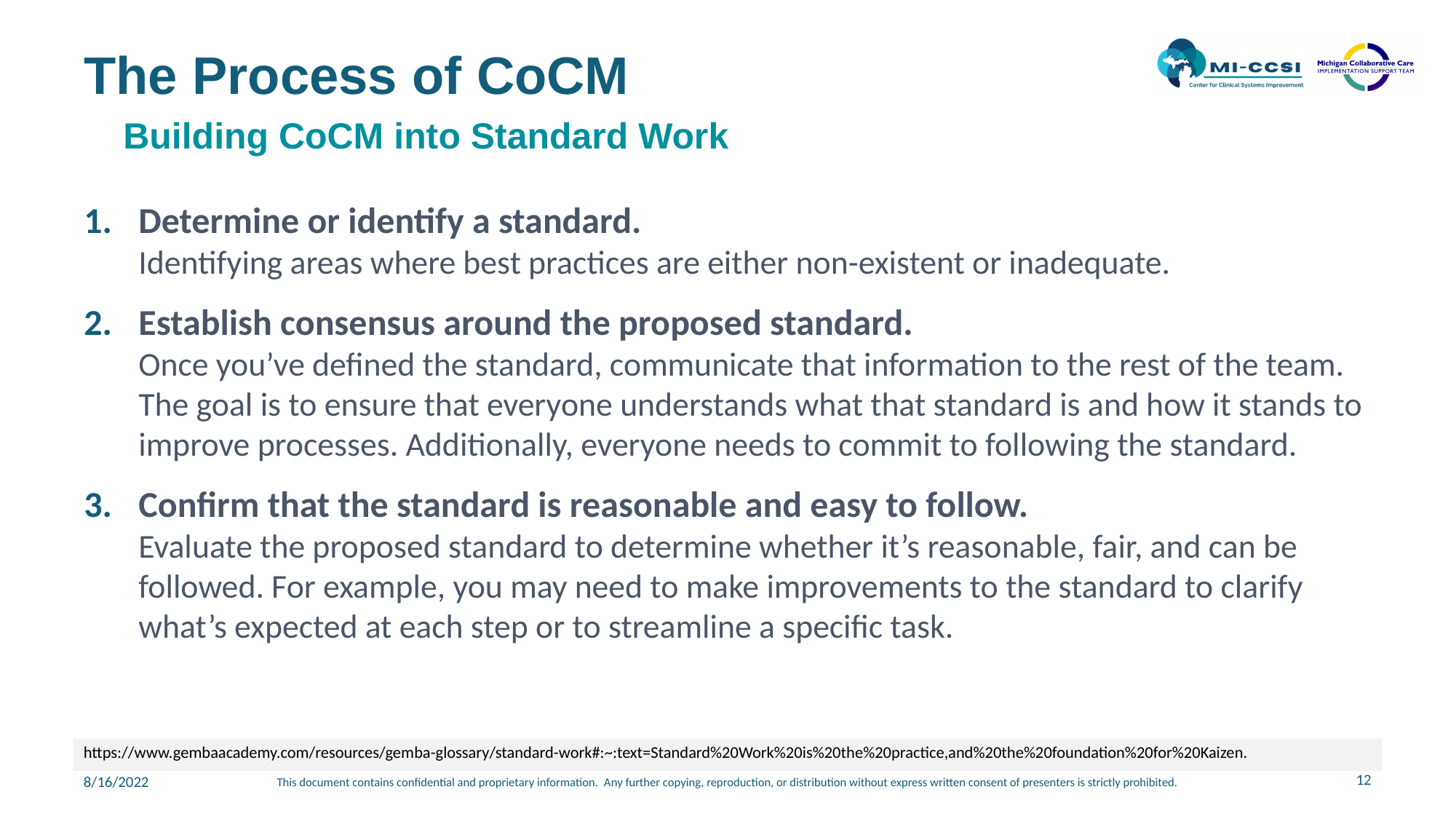

# The Process of CoCM
Building CoCM into Standard Work
Determine or identify a standard.
Identifying areas where best practices are either non-existent or inadequate.
Establish consensus around the proposed standard.
Once you’ve defined the standard, communicate that information to the rest of the team. The goal is to ensure that everyone understands what that standard is and how it stands to improve processes. Additionally, everyone needs to commit to following the standard.
Confirm that the standard is reasonable and easy to follow.
Evaluate the proposed standard to determine whether it’s reasonable, fair, and can be followed. For example, you may need to make improvements to the standard to clarify what’s expected at each step or to streamline a specific task.

https://www.gembaacademy.com/resources/gemba-glossary/standard-work#:~:text=Standard%20Work%20is%20the%20practice,and%20the%20foundation%20for%20Kaizen.